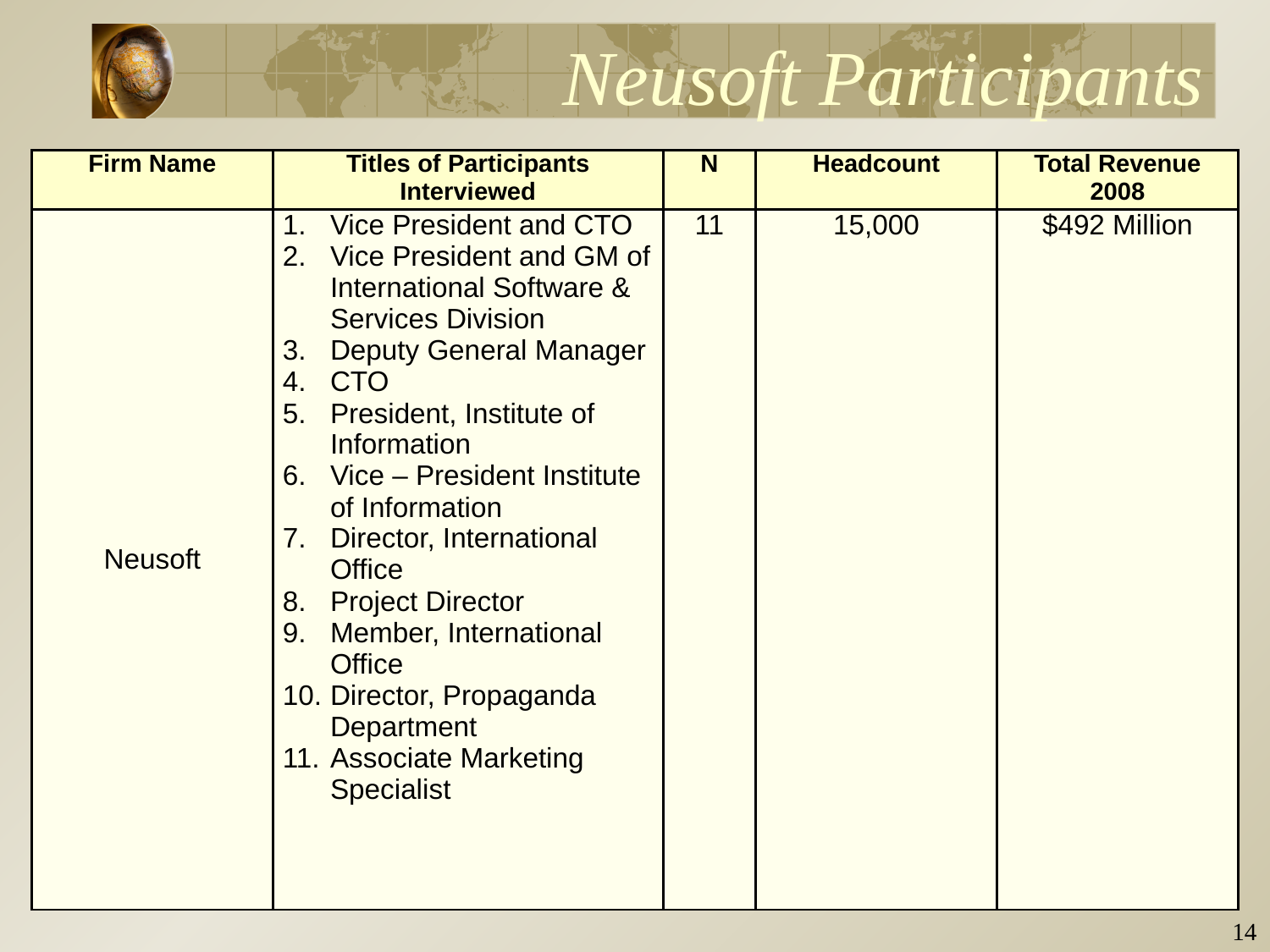

# Neusoft Participants
| Firm Name | Titles of Participants Interviewed | N | Headcount | Total Revenue 2008 |
| --- | --- | --- | --- | --- |
| Neusoft | Vice President and CTO Vice President and GM of International Software & Services Division Deputy General Manager CTO President, Institute of Information Vice – President Institute of Information Director, International Office Project Director Member, International Office Director, Propaganda Department Associate Marketing Specialist | 11 | 15,000 | $492 Million |
14